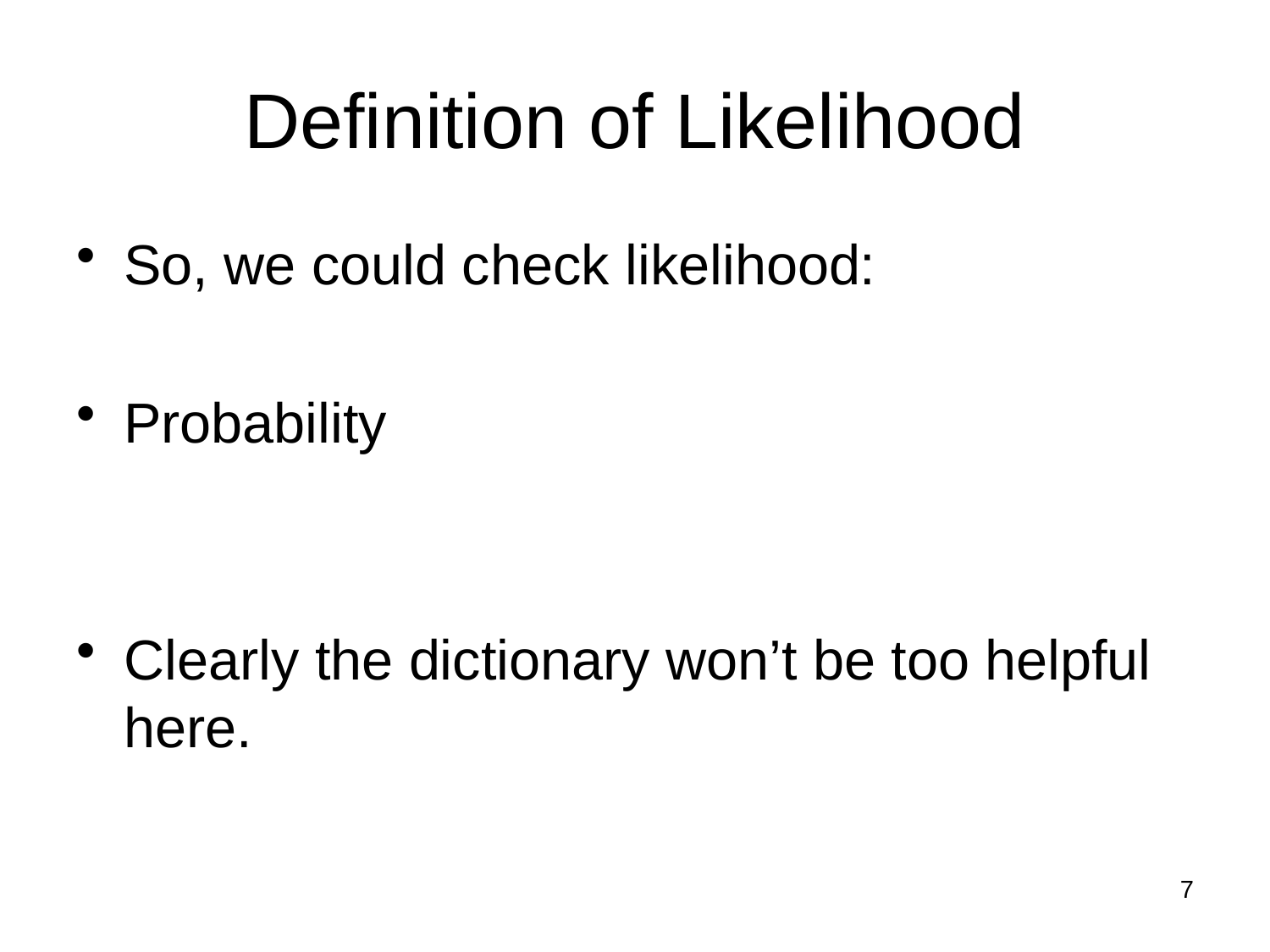

# Definition of Likelihood
So, we could check likelihood:

Probability

Clearly the dictionary won’t be too helpful here.

7